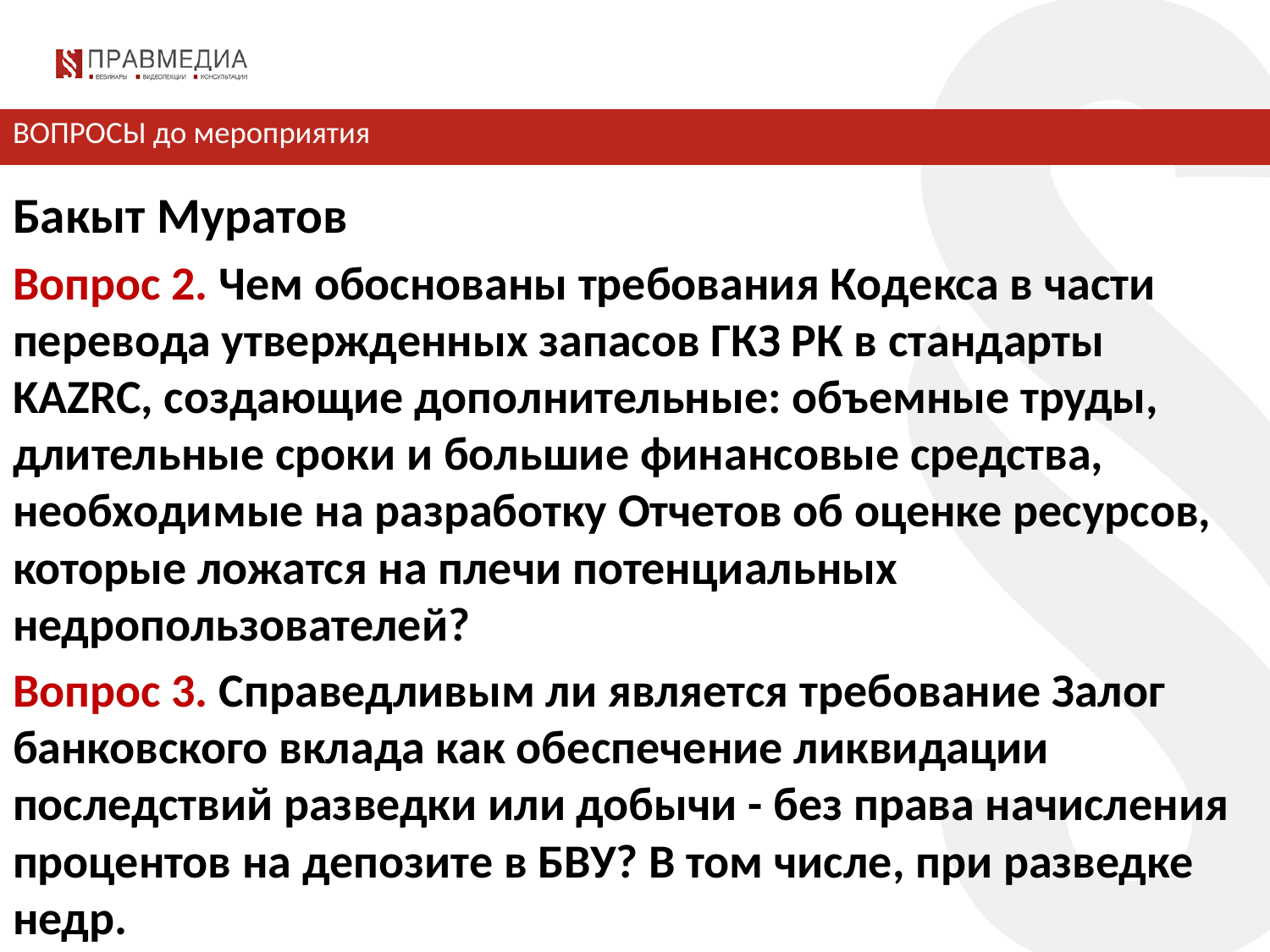

# ВОПРОСЫ до мероприятия
Бакыт Муратов
Вопрос 2. Чем обоснованы требования Кодекса в части перевода утвержденных запасов ГКЗ РК в стандарты KAZRC, создающие дополнительные: объемные труды, длительные сроки и большие финансовые средства, необходимые на разработку Отчетов об оценке ресурсов, которые ложатся на плечи потенциальных недропользователей?
Вопрос 3. Справедливым ли является требование Залог банковского вклада как обеспечение ликвидации последствий разведки или добычи - без права начисления процентов на депозите в БВУ? В том числе, при разведке недр.